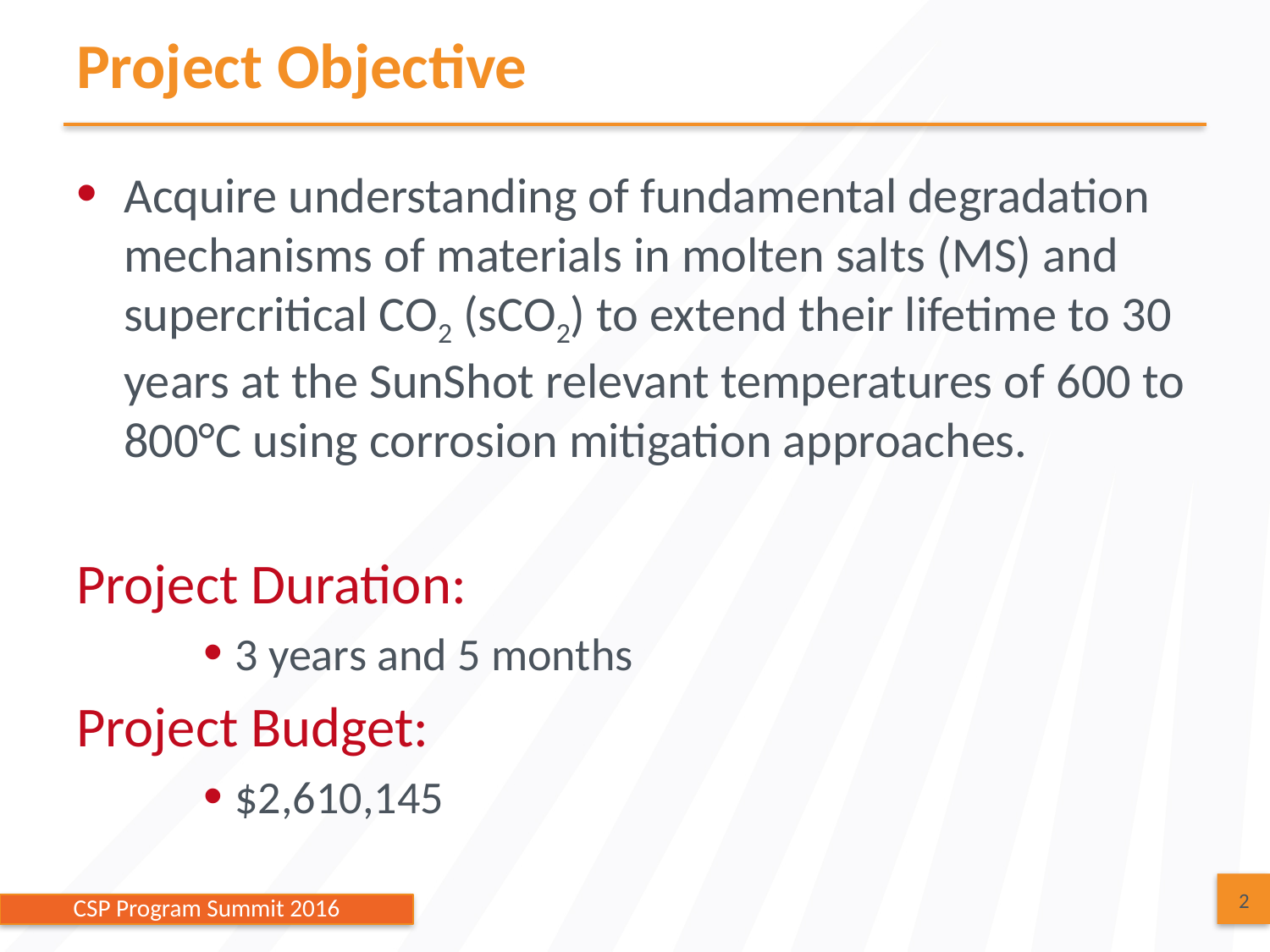

# Project Objective
Acquire understanding of fundamental degradation mechanisms of materials in molten salts (MS) and supercritical CO2 (sCO2) to extend their lifetime to 30 years at the SunShot relevant temperatures of 600 to 800°C using corrosion mitigation approaches.

Project Duration:
3 years and 5 months
Project Budget:
$2,610,145

2